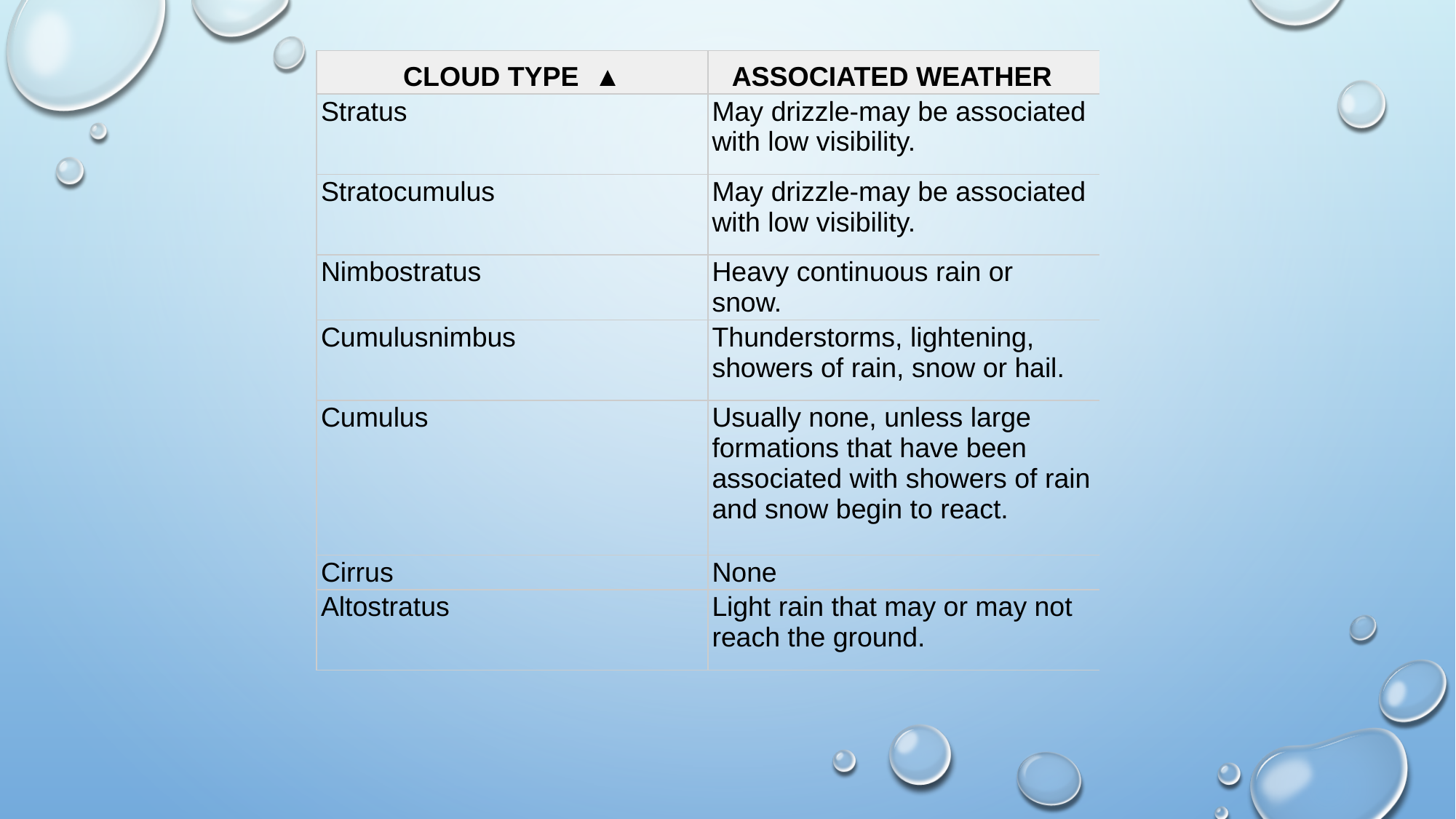

| CLOUD TYPE  ▲ | ASSOCIATED WEATHER |
| --- | --- |
| Stratus | May drizzle-may be associated with low visibility. |
| Stratocumulus | May drizzle-may be associated with low visibility. |
| Nimbostratus | Heavy continuous rain or snow. |
| Cumulusnimbus | Thunderstorms, lightening, showers of rain, snow or hail. |
| Cumulus | Usually none, unless large formations that have been associated with showers of rain and snow begin to react. |
| Cirrus | None |
| Altostratus | Light rain that may or may not reach the ground. |